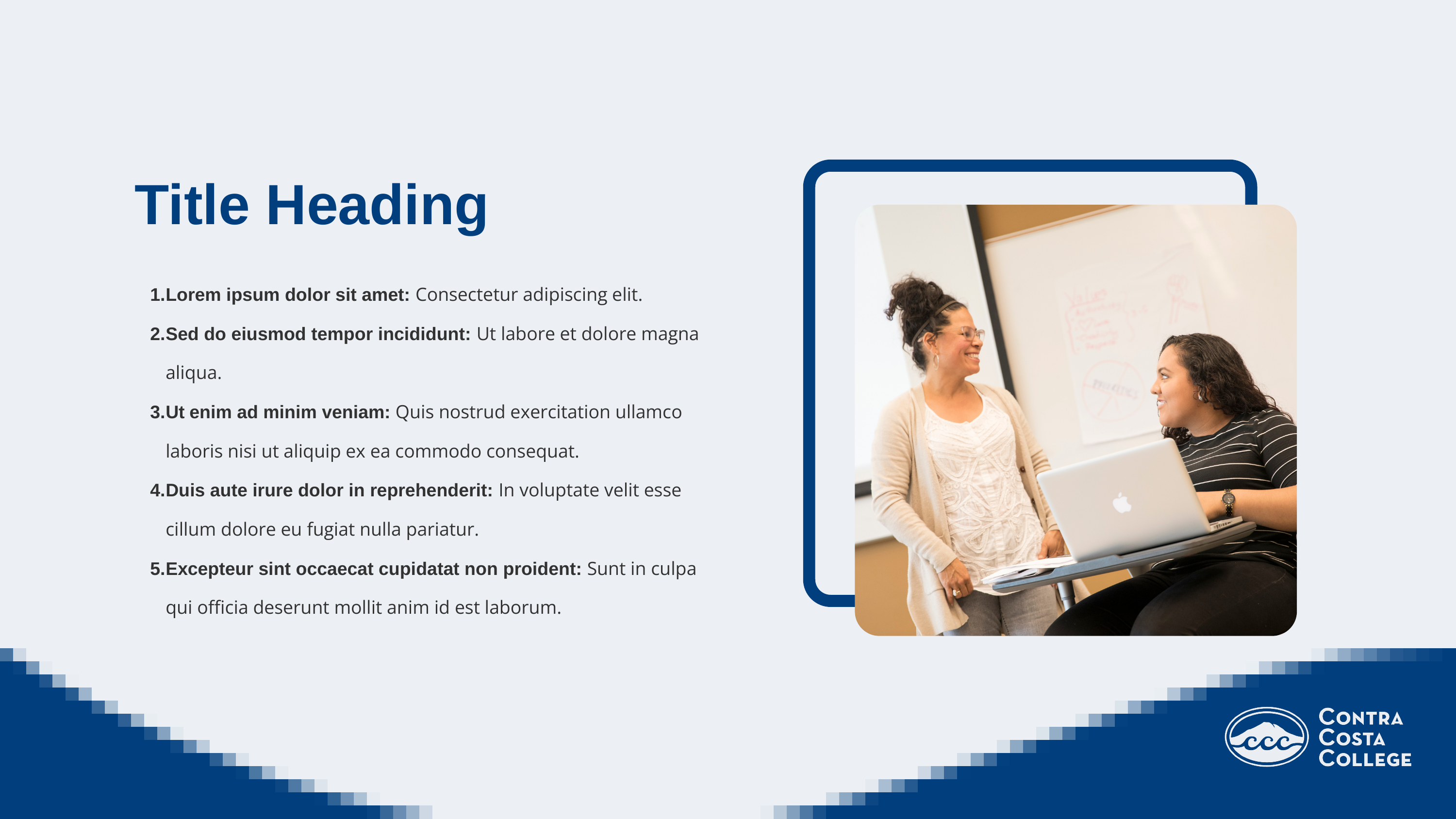

Title Heading

Lorem ipsum dolor sit amet: Consectetur adipiscing elit.
Sed do eiusmod tempor incididunt: Ut labore et dolore magna aliqua.
Ut enim ad minim veniam: Quis nostrud exercitation ullamco laboris nisi ut aliquip ex ea commodo consequat.
Duis aute irure dolor in reprehenderit: In voluptate velit esse cillum dolore eu fugiat nulla pariatur.
Excepteur sint occaecat cupidatat non proident: Sunt in culpa qui officia deserunt mollit anim id est laborum.